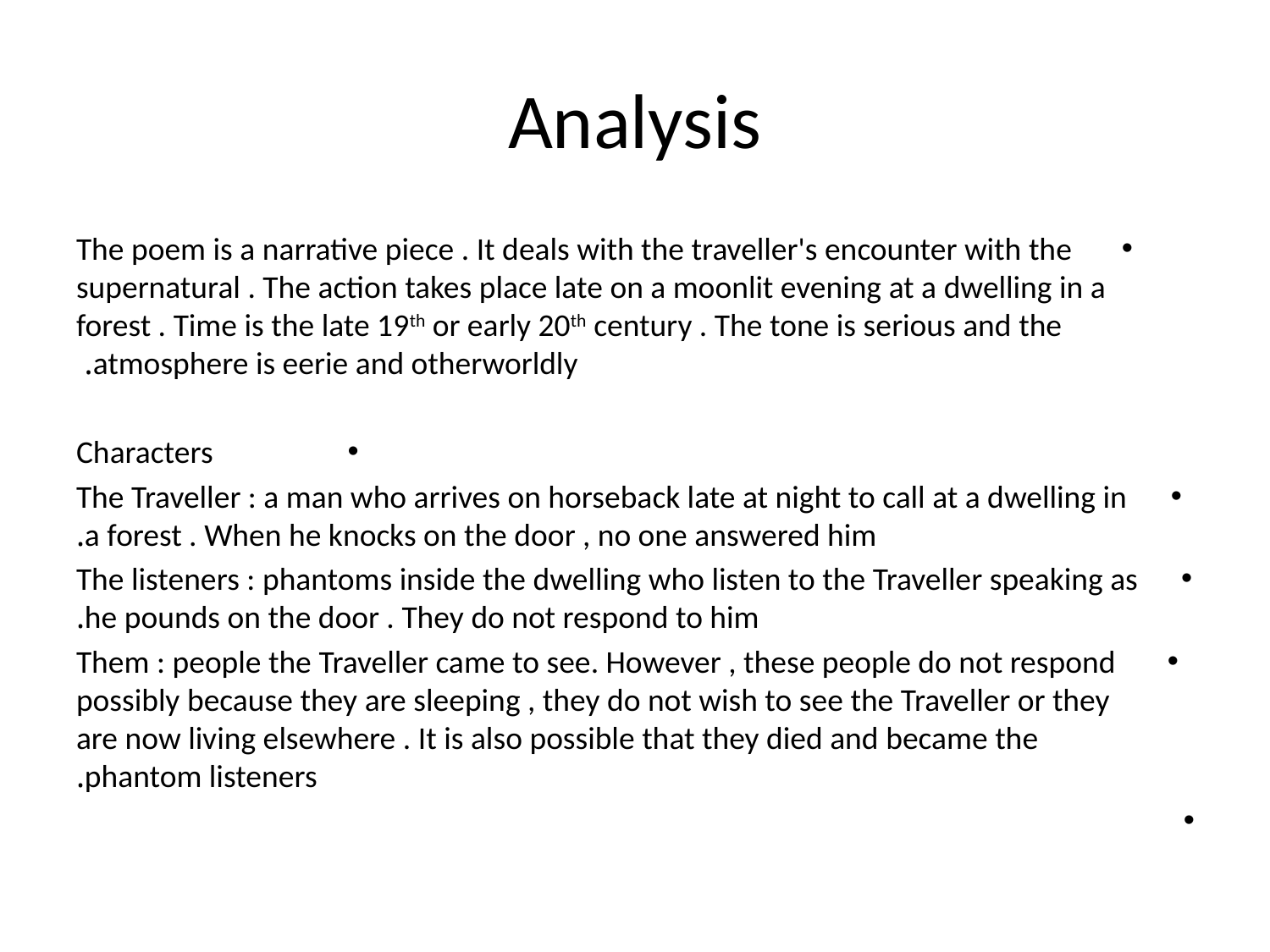

# Analysis
The poem is a narrative piece . It deals with the traveller's encounter with the supernatural . The action takes place late on a moonlit evening at a dwelling in a forest . Time is the late 19th or early 20th century . The tone is serious and the atmosphere is eerie and otherworldly.

Characters
The Traveller : a man who arrives on horseback late at night to call at a dwelling in a forest . When he knocks on the door , no one answered him.
The listeners : phantoms inside the dwelling who listen to the Traveller speaking as he pounds on the door . They do not respond to him.
Them : people the Traveller came to see. However , these people do not respond  possibly because they are sleeping , they do not wish to see the Traveller or they are now living elsewhere . It is also possible that they died and became the phantom listeners.